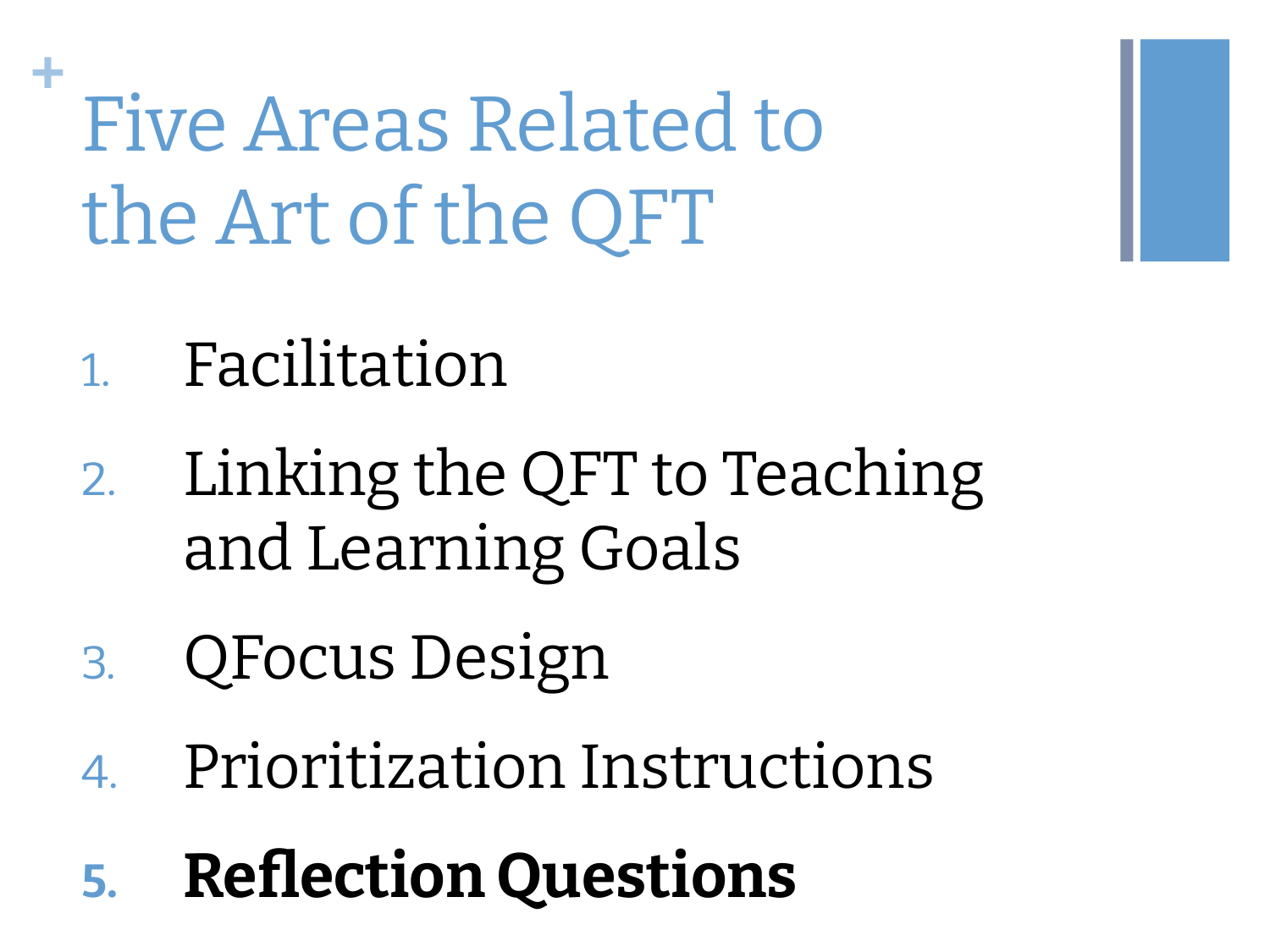

# Five Areas Related to the Art of the QFT
Facilitation
Linking the QFT to Teaching and Learning Goals
QFocus Design
Prioritization Instructions
Reflection Questions